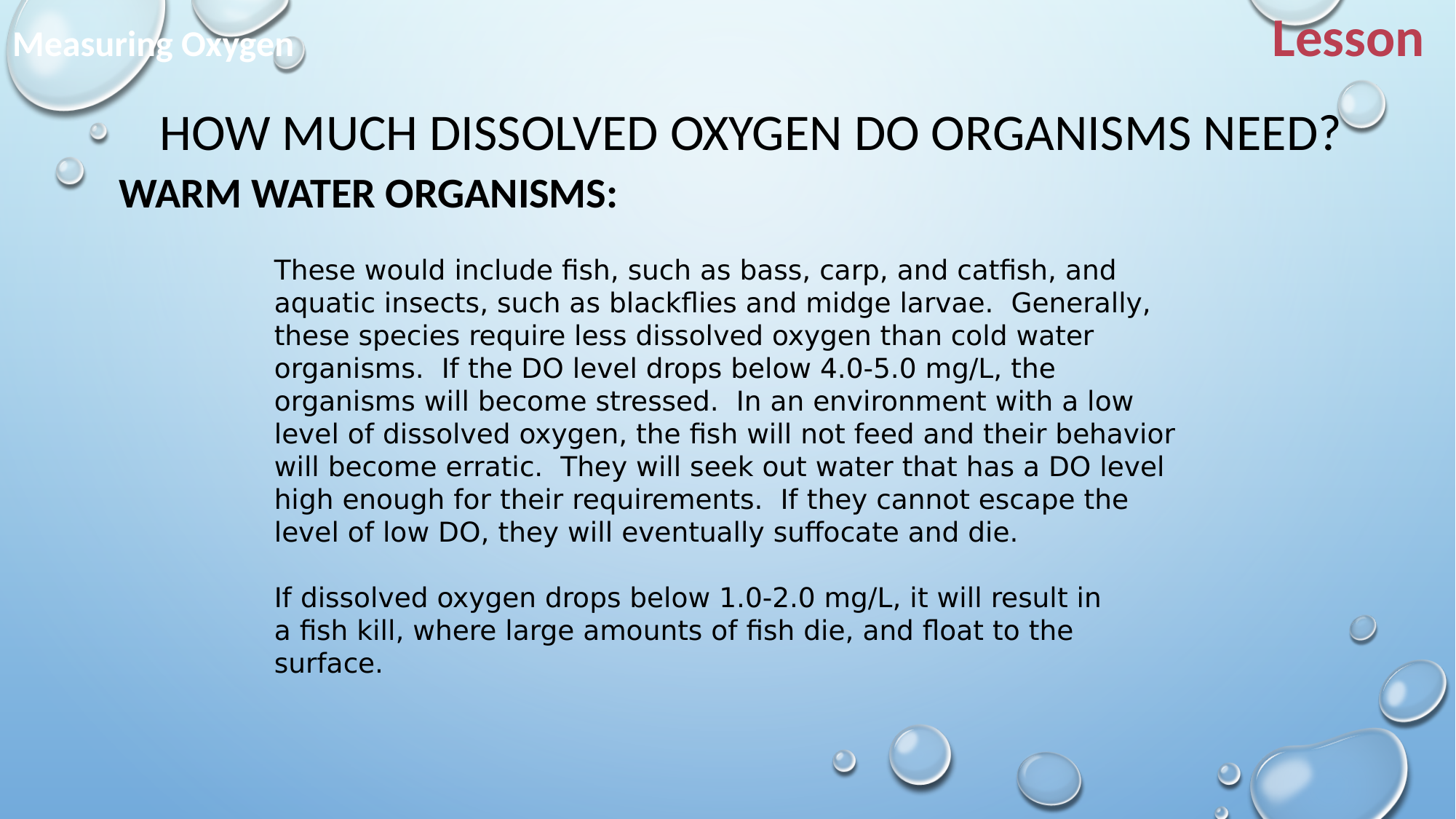

Lesson
Measuring Oxygen
HOW MUCH DISSOLVED OXYGEN DO ORGANISMS NEED?
WARM WATER ORGANISMS:
These would include fish, such as bass, carp, and catfish, and aquatic insects, such as blackflies and midge larvae.  Generally, these species require less dissolved oxygen than cold water organisms.  If the DO level drops below 4.0-5.0 mg/L, the organisms will become stressed.  In an environment with a low level of dissolved oxygen, the fish will not feed and their behavior will become erratic.  They will seek out water that has a DO level high enough for their requirements.  If they cannot escape the level of low DO, they will eventually suffocate and die.
If dissolved oxygen drops below 1.0-2.0 mg/L, it will result in a fish kill, where large amounts of fish die, and float to the surface.